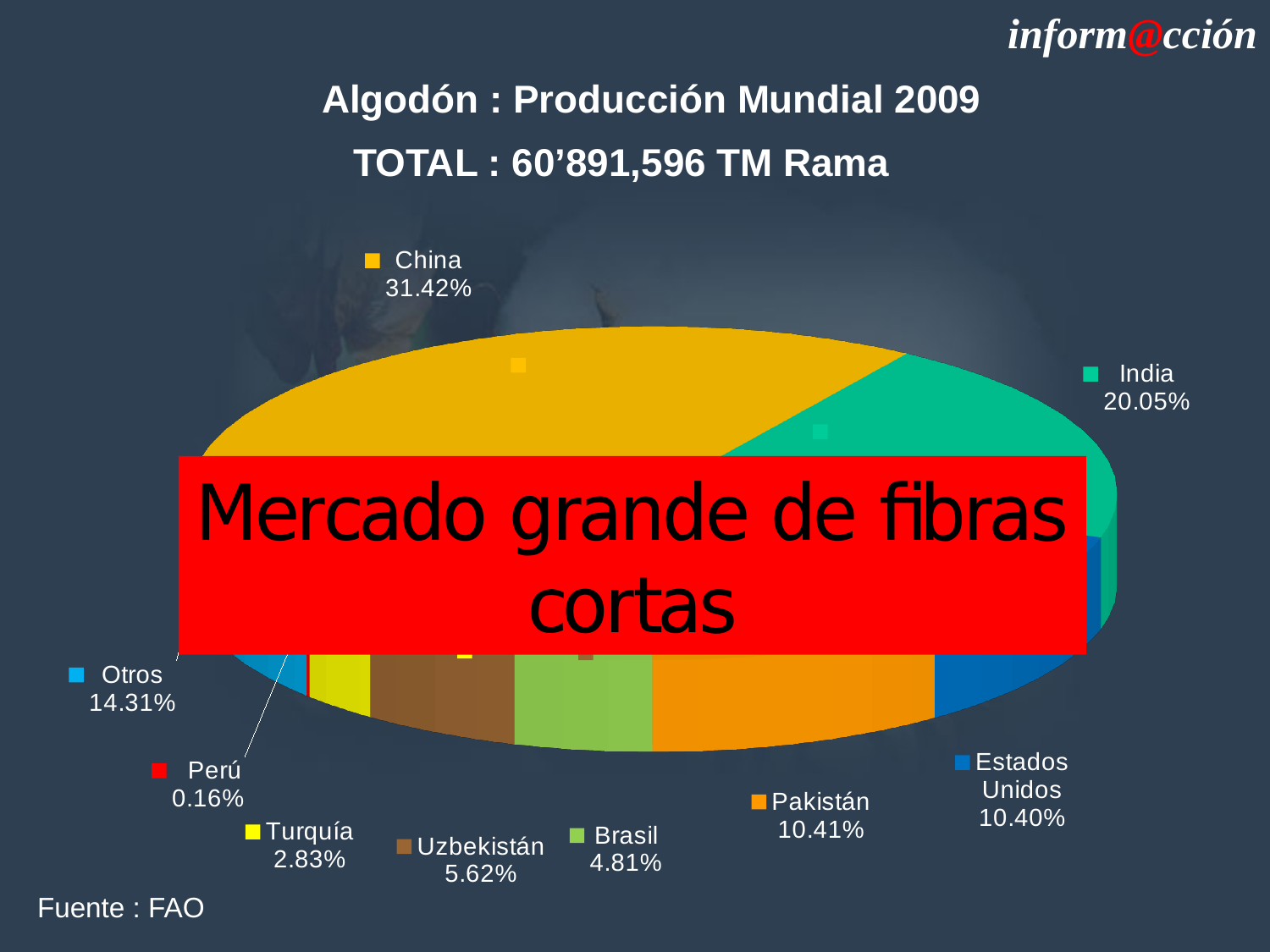

inform@cción
Algodón : Producción Mundial 2009

TOTAL : 60’891,596 TM Rama

[unsupported chart]

Mercado grande de fibras
cortas
Fuente : FAO